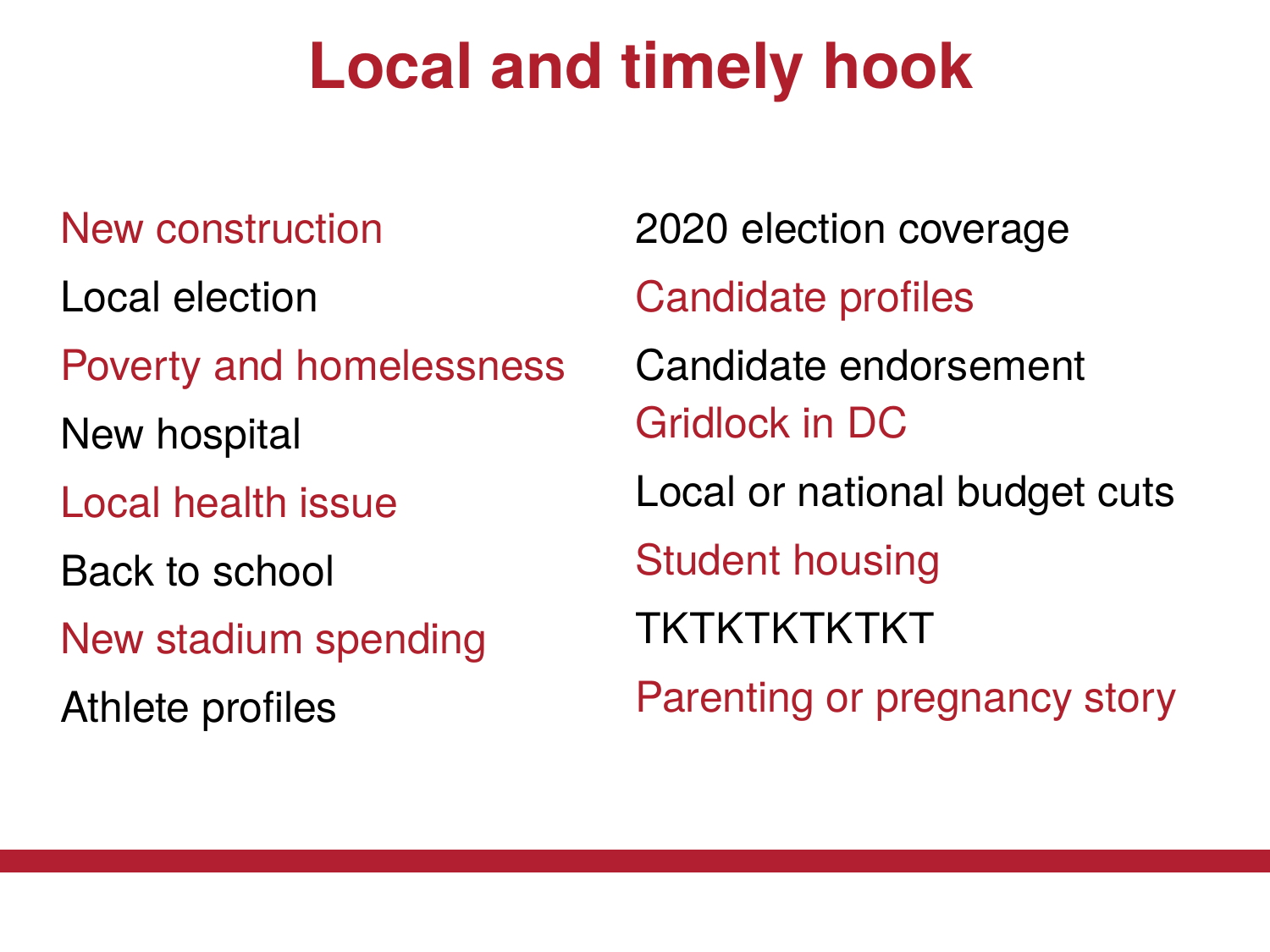

Local and timely hook
New construction
Local election
Poverty and homelessness
New hospital
Local health issue
Back to school
New stadium spending
Athlete profiles

2020 election coverage
Candidate profiles
Candidate endorsement Gridlock in DC
Local or national budget cuts
Student housing
TKTKTKTKTKT
Parenting or pregnancy story